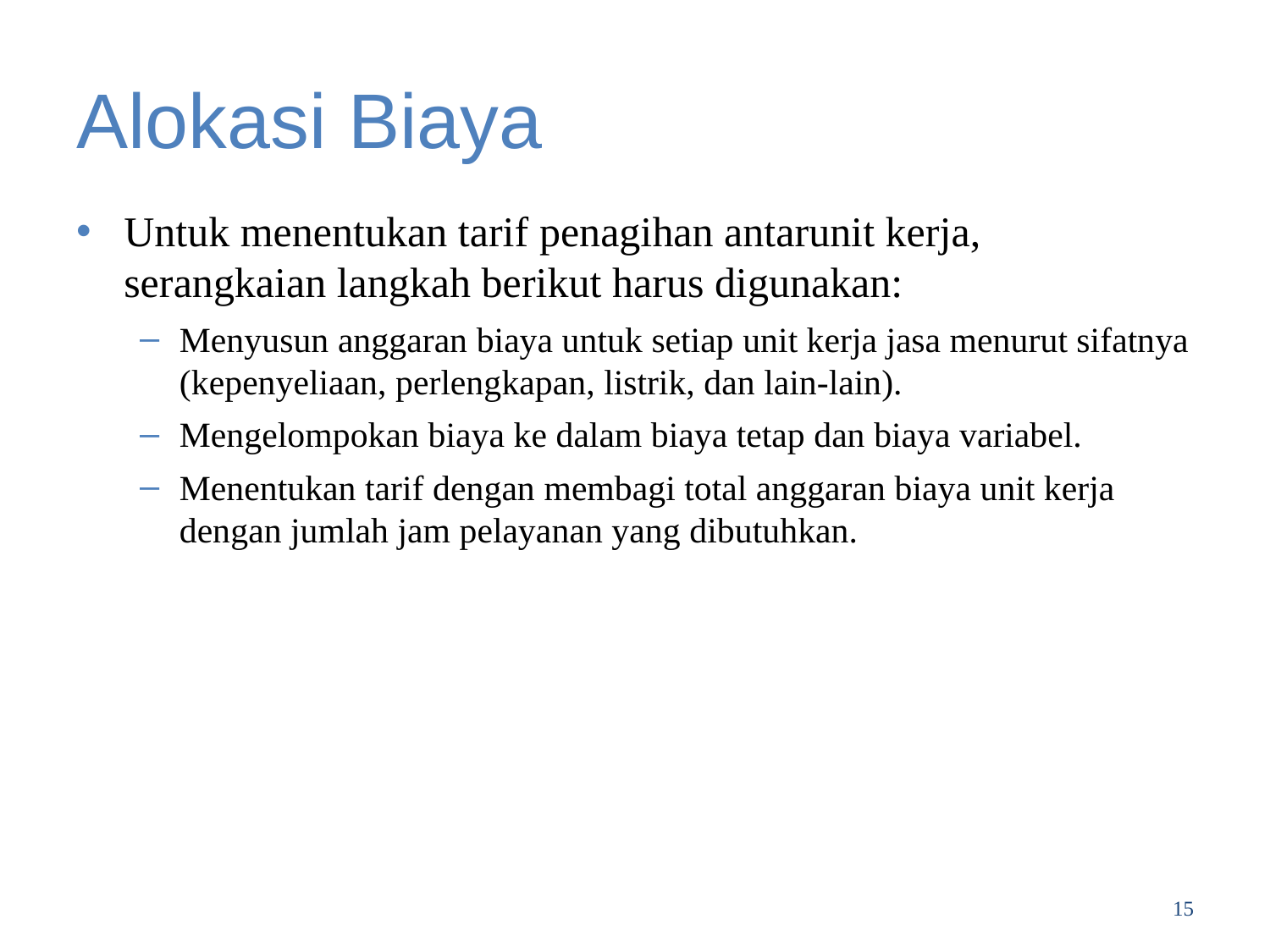

# Alokasi Biaya
Untuk menentukan tarif penagihan antarunit kerja, serangkaian langkah berikut harus digunakan:
Menyusun anggaran biaya untuk setiap unit kerja jasa menurut sifatnya (kepenyeliaan, perlengkapan, listrik, dan lain-lain).
Mengelompokan biaya ke dalam biaya tetap dan biaya variabel.
Menentukan tarif dengan membagi total anggaran biaya unit kerja dengan jumlah jam pelayanan yang dibutuhkan.
15